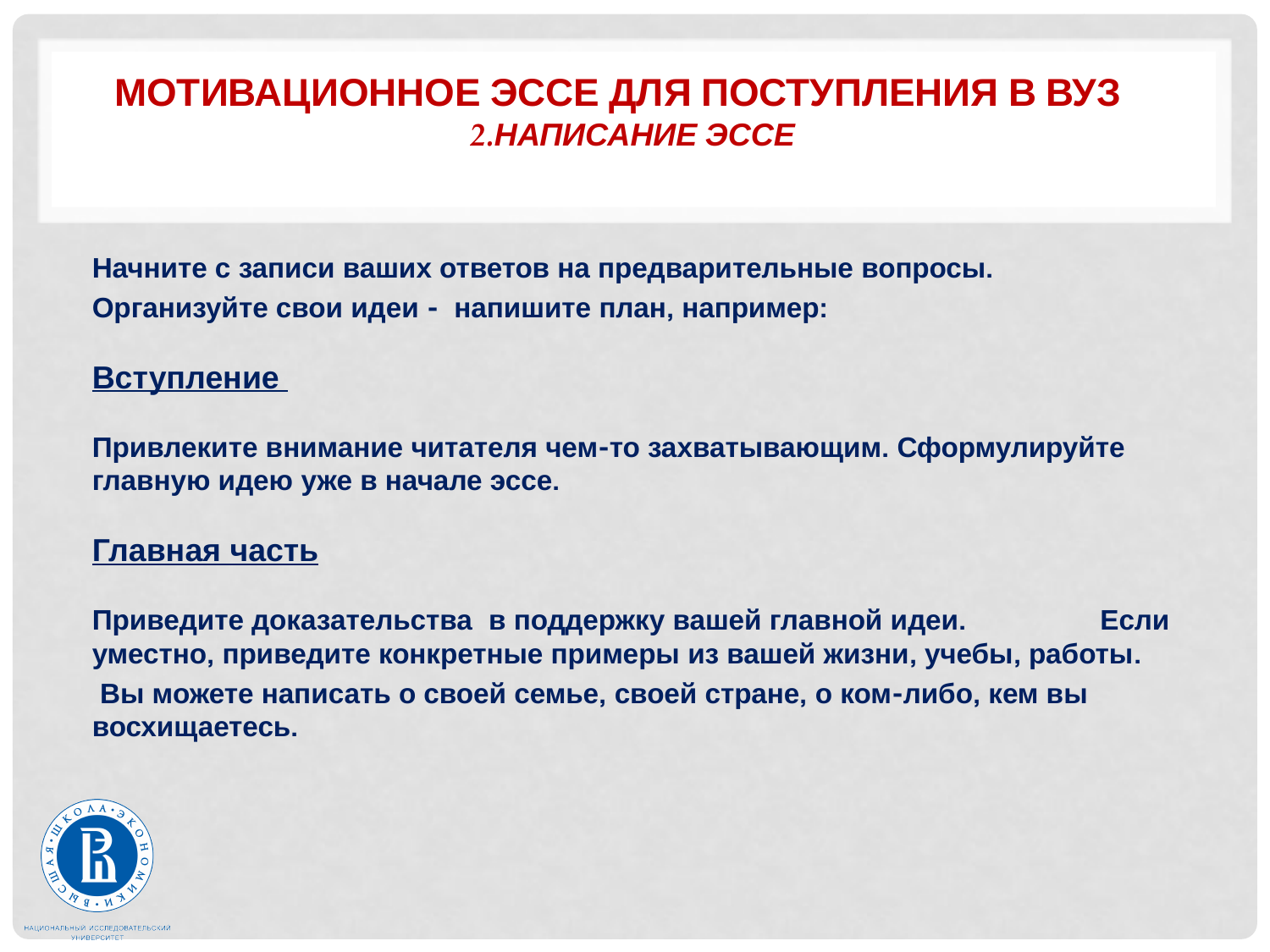

# Мотивационное эссе для поступления в вуз    2.написание эссе
Начните с записи ваших ответов на предварительные вопросы.
Организуйте свои идеи -  напишите план, например: 
 
Вступление 
Привлеките внимание читателя чем-то захватывающим. Сформулируйте главную идею уже в начале эссе.
Главная часть
Приведите доказательства  в поддержку вашей главной идеи.                 Если уместно, приведите конкретные примеры из вашей жизни, учебы, работы.
 Вы можете написать о своей семье, своей стране, о ком-либо, кем вы восхищаетесь.